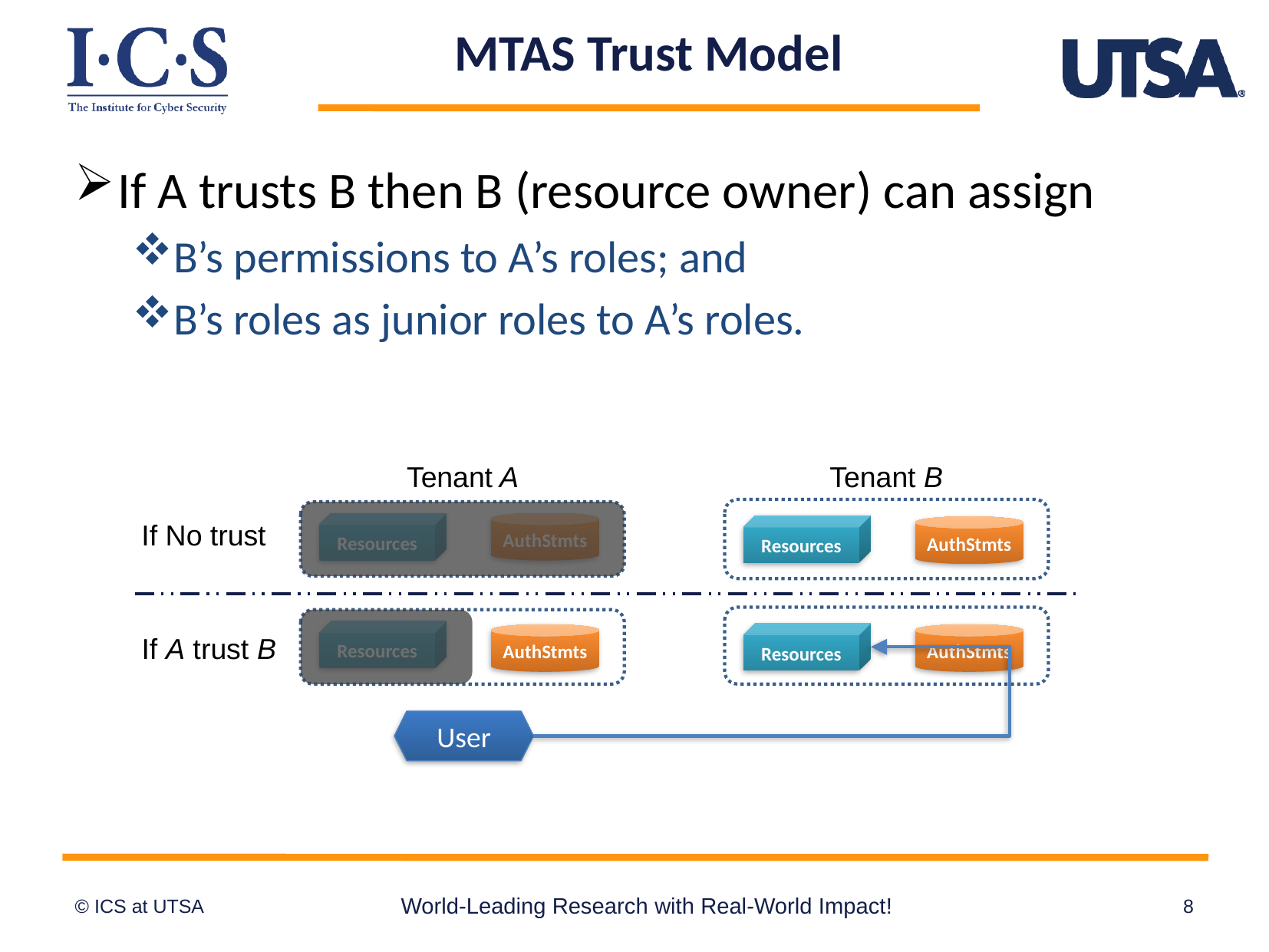

# MTAS Trust Model
If A trusts B then B (resource owner) can assign
B’s permissions to A’s roles; and
B’s roles as junior roles to A’s roles.
Tenant A
Tenant B

If No trust
Resources
AuthStmts
Resources
AuthStmts

Resources
Resources
AuthStmts
AuthStmts
If A trust B
User
World-Leading Research with Real-World Impact!
8
© ICS at UTSA